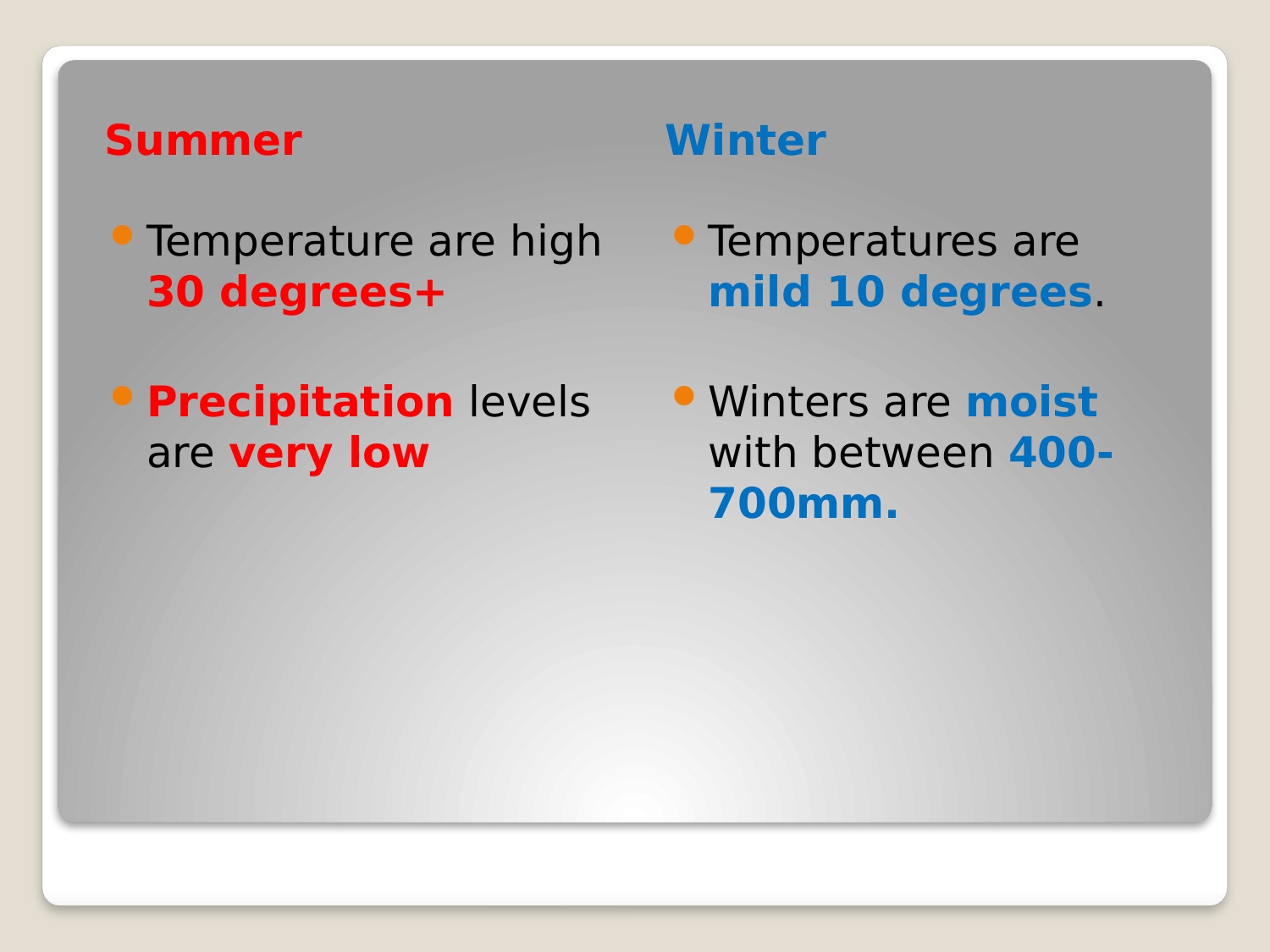

Summer
Winter
Temperature are high 30 degrees+

Precipitation levels are very low
Temperatures are mild 10 degrees.

Winters are moist with between 400-700mm.
#